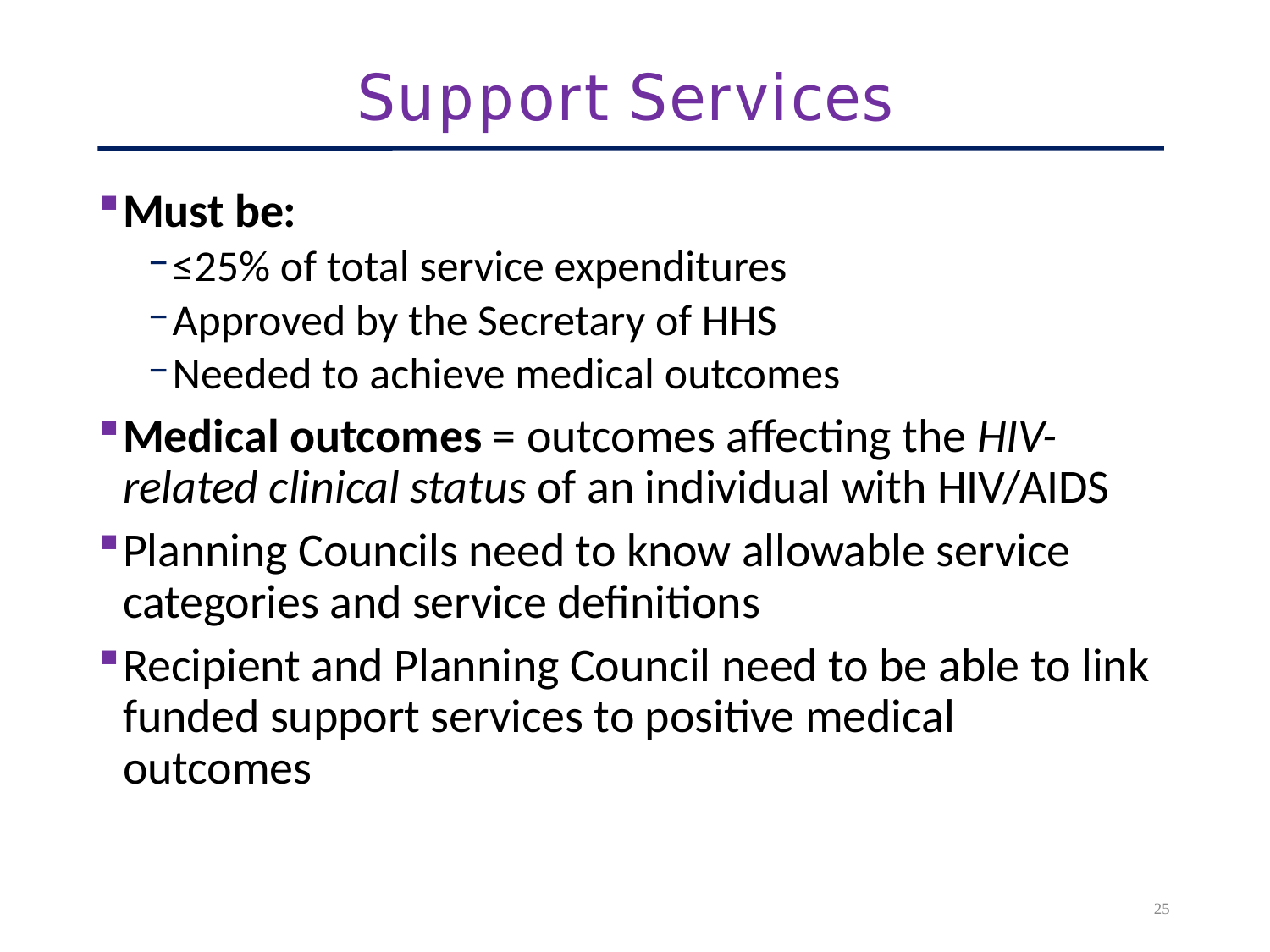

# Support Services
Must be:
≤25% of total service expenditures
Approved by the Secretary of HHS
Needed to achieve medical outcomes
Medical outcomes = outcomes affecting the HIV-related clinical status of an individual with HIV/AIDS
Planning Councils need to know allowable service categories and service definitions
Recipient and Planning Council need to be able to link funded support services to positive medical outcomes
25